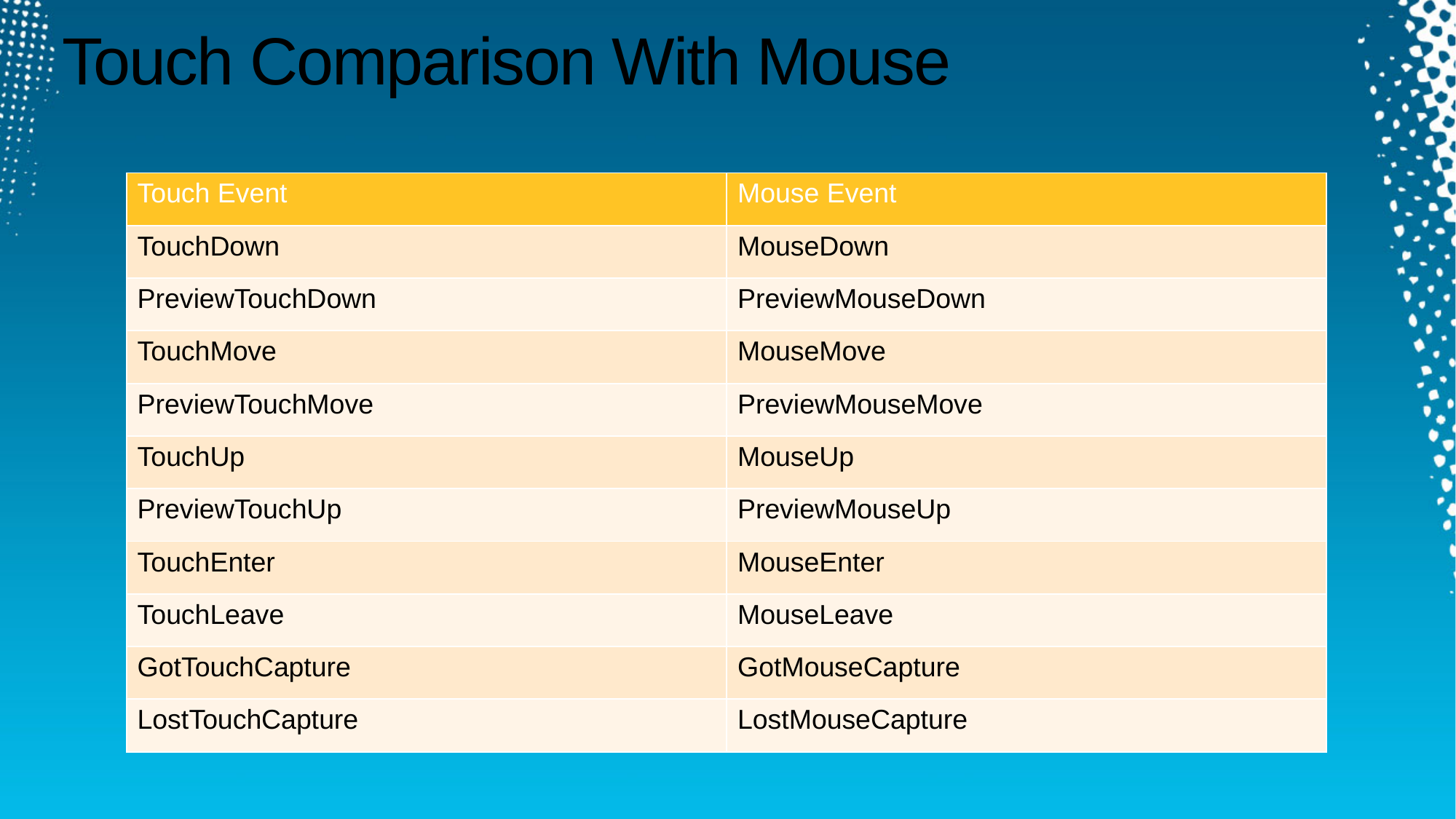

# Touch Comparison With Mouse
| Touch Event | Mouse Event |
| --- | --- |
| TouchDown | MouseDown |
| PreviewTouchDown | PreviewMouseDown |
| TouchMove | MouseMove |
| PreviewTouchMove | PreviewMouseMove |
| TouchUp | MouseUp |
| PreviewTouchUp | PreviewMouseUp |
| TouchEnter | MouseEnter |
| TouchLeave | MouseLeave |
| GotTouchCapture | GotMouseCapture |
| LostTouchCapture | LostMouseCapture |